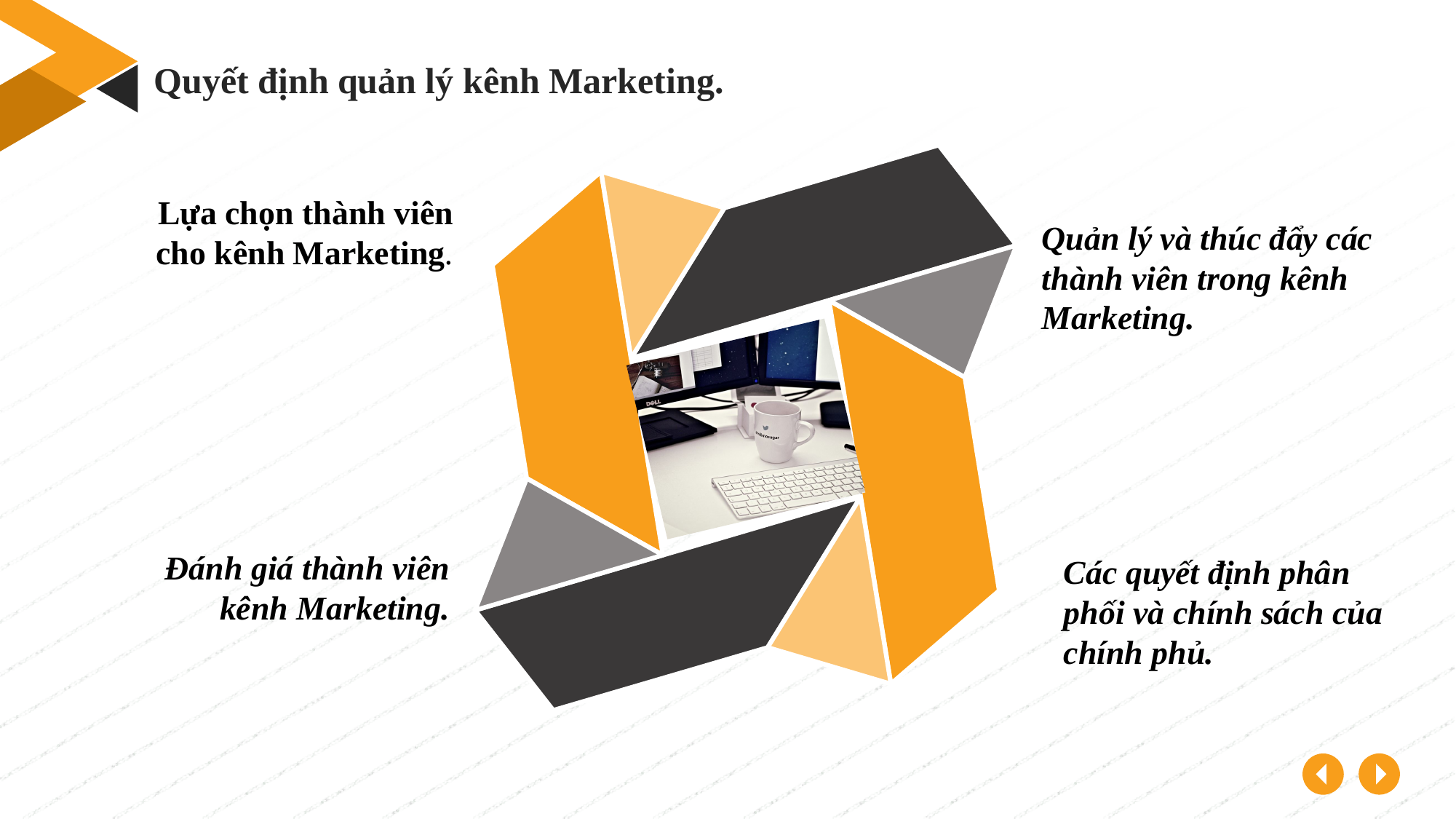

Quyết định quản lý kênh Marketing.
Lựa chọn thành viên cho kênh Marketing.
Quản lý và thúc đẩy các thành viên trong kênh Marketing.
Đánh giá thành viên kênh Marketing.
Các quyết định phân phối và chính sách của chính phủ.